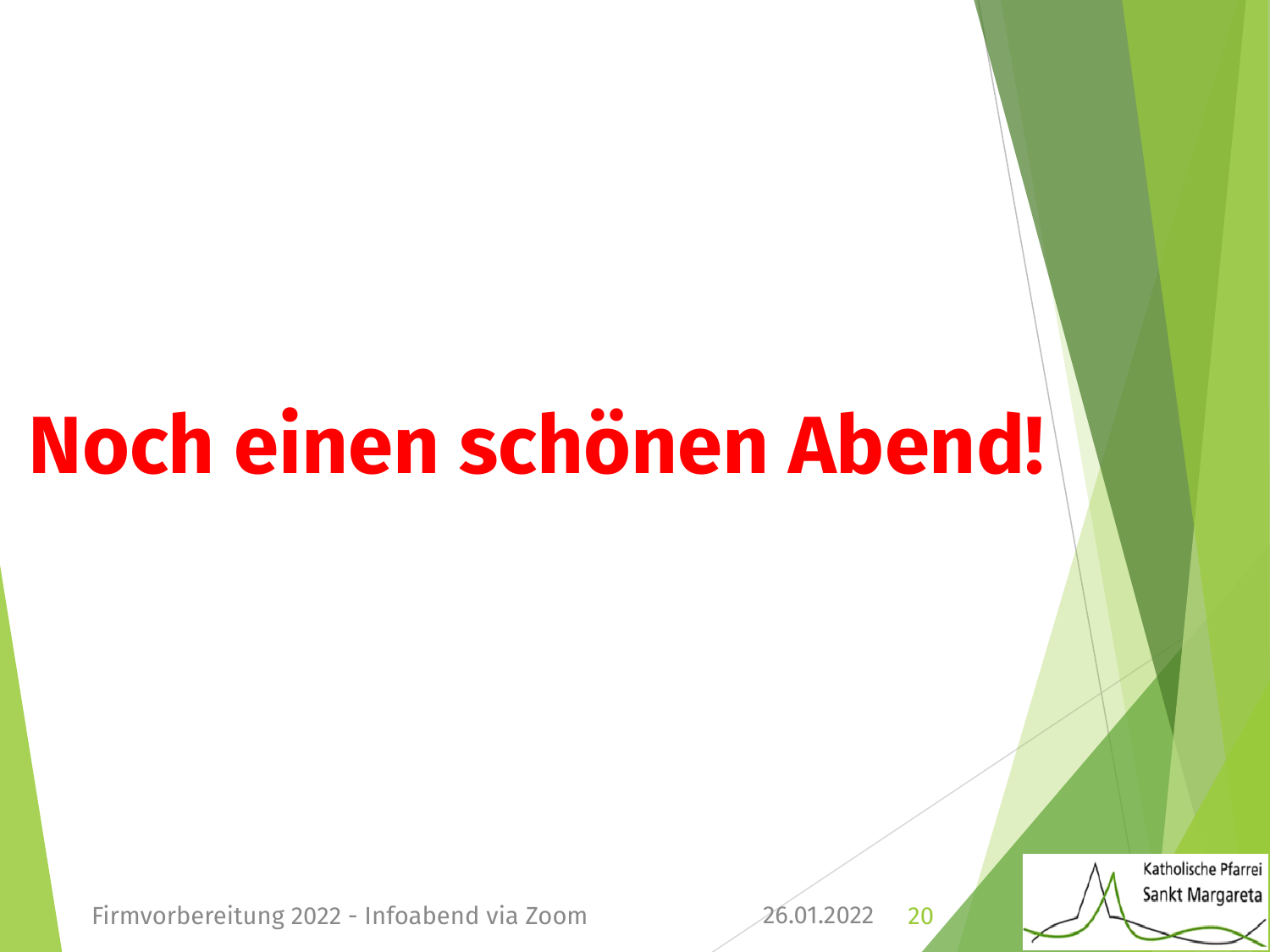

Noch einen schönen Abend!

26.01.2022
Firmvorbereitung 2022 - Infoabend via Zoom
20